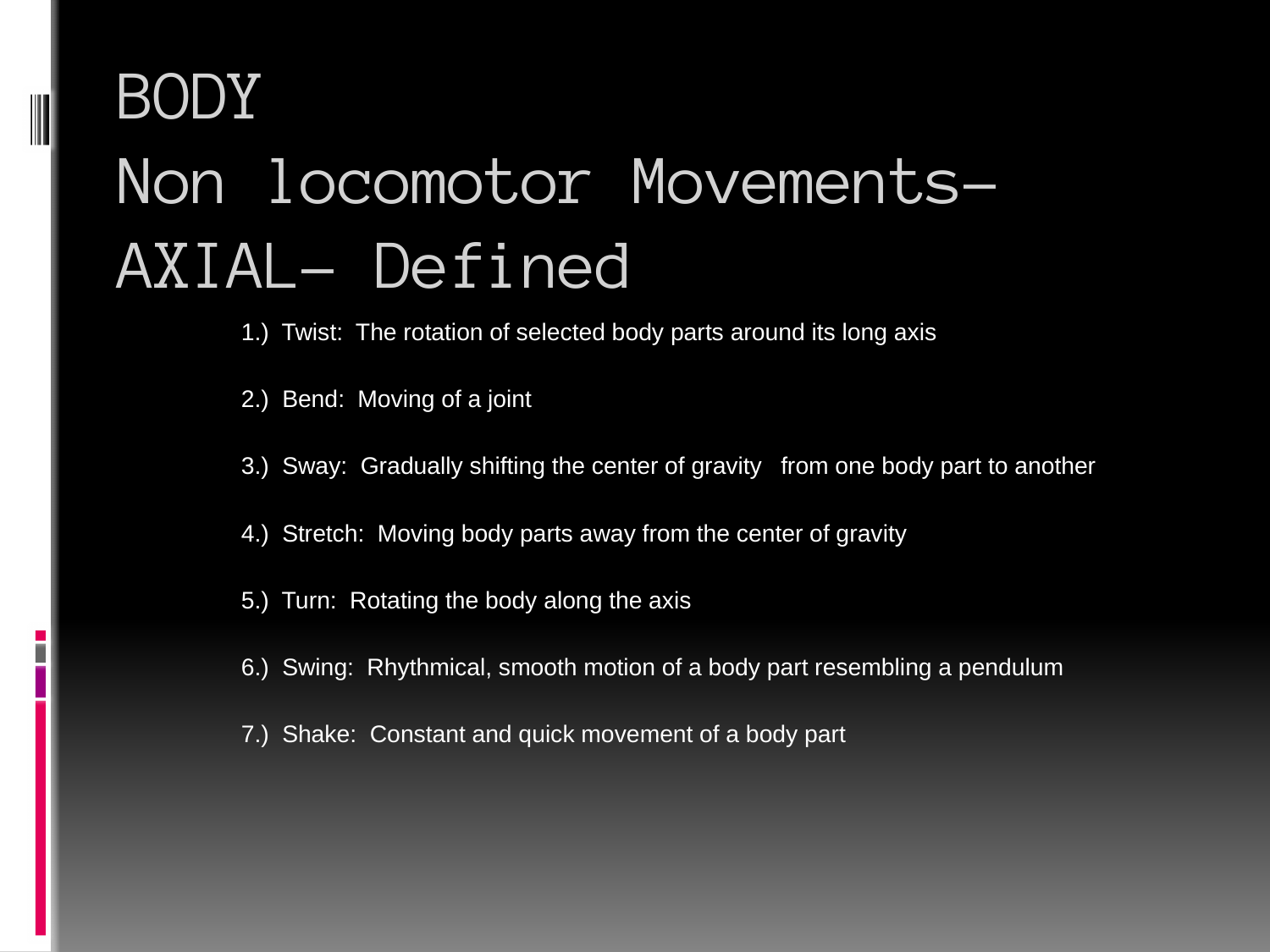

# BODY Non locomotor Movements-AXIAL- Defined

	1.)  Twist:  The rotation of selected body parts around its long axis

	2.)  Bend:  Moving of a joint

	3.)  Sway:  Gradually shifting the center of gravity 	from one body part to another

	4.)  Stretch:  Moving body parts away from the center of gravity

	5.)  Turn:  Rotating the body along the axis

	6.)  Swing:  Rhythmical, smooth motion of a body part resembling a pendulum

	7.)  Shake:  Constant and quick movement of a body part